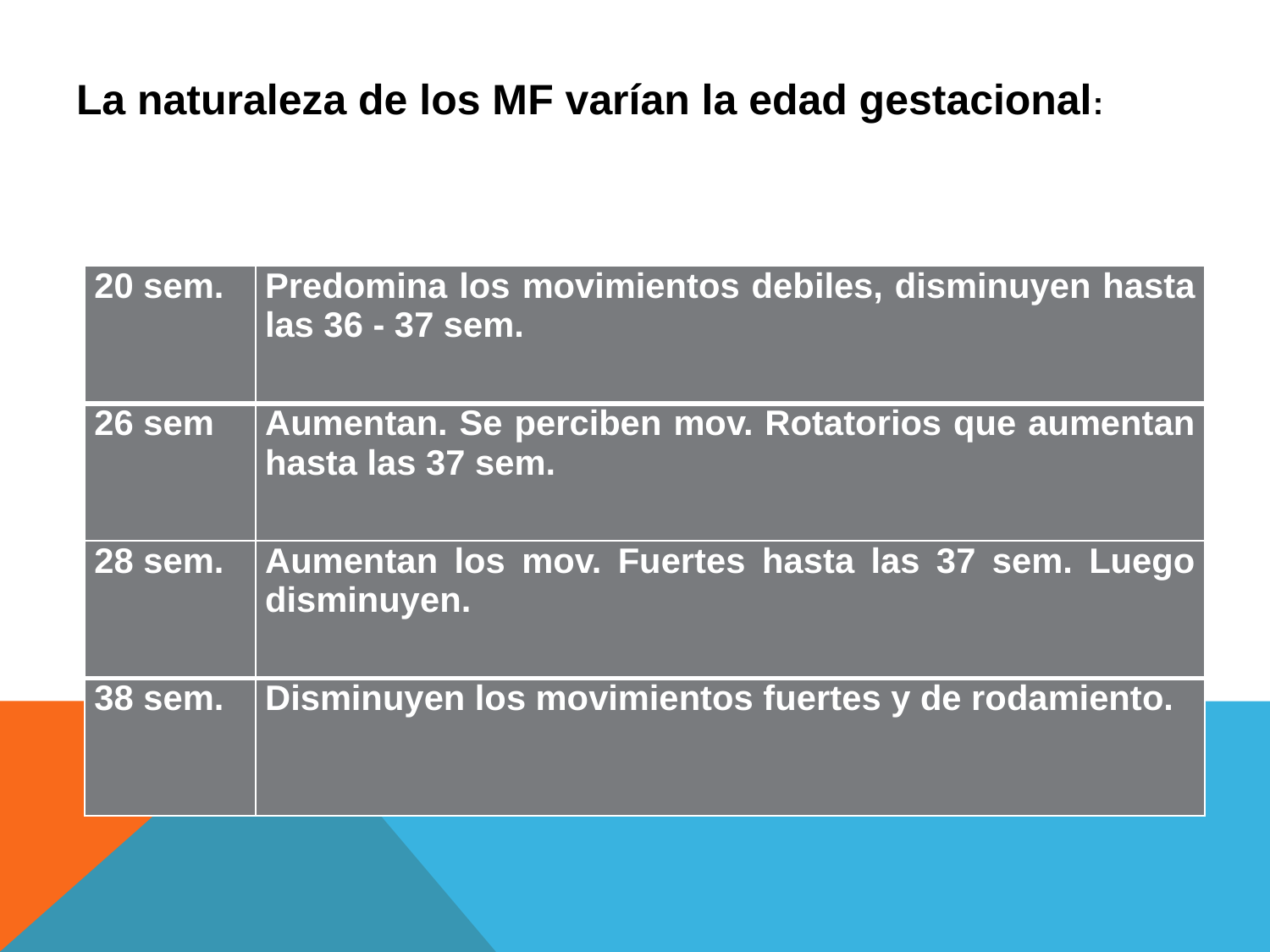

La naturaleza de los MF varían la edad gestacional:

| 20 sem. | Predomina los movimientos debiles, disminuyen hasta las 36 - 37 sem. |
| --- | --- |
| 26 sem | Aumentan. Se perciben mov. Rotatorios que aumentan hasta las 37 sem. |
| 28 sem. | Aumentan los mov. Fuertes hasta las 37 sem. Luego disminuyen. |
| 38 sem. | Disminuyen los movimientos fuertes y de rodamiento. |